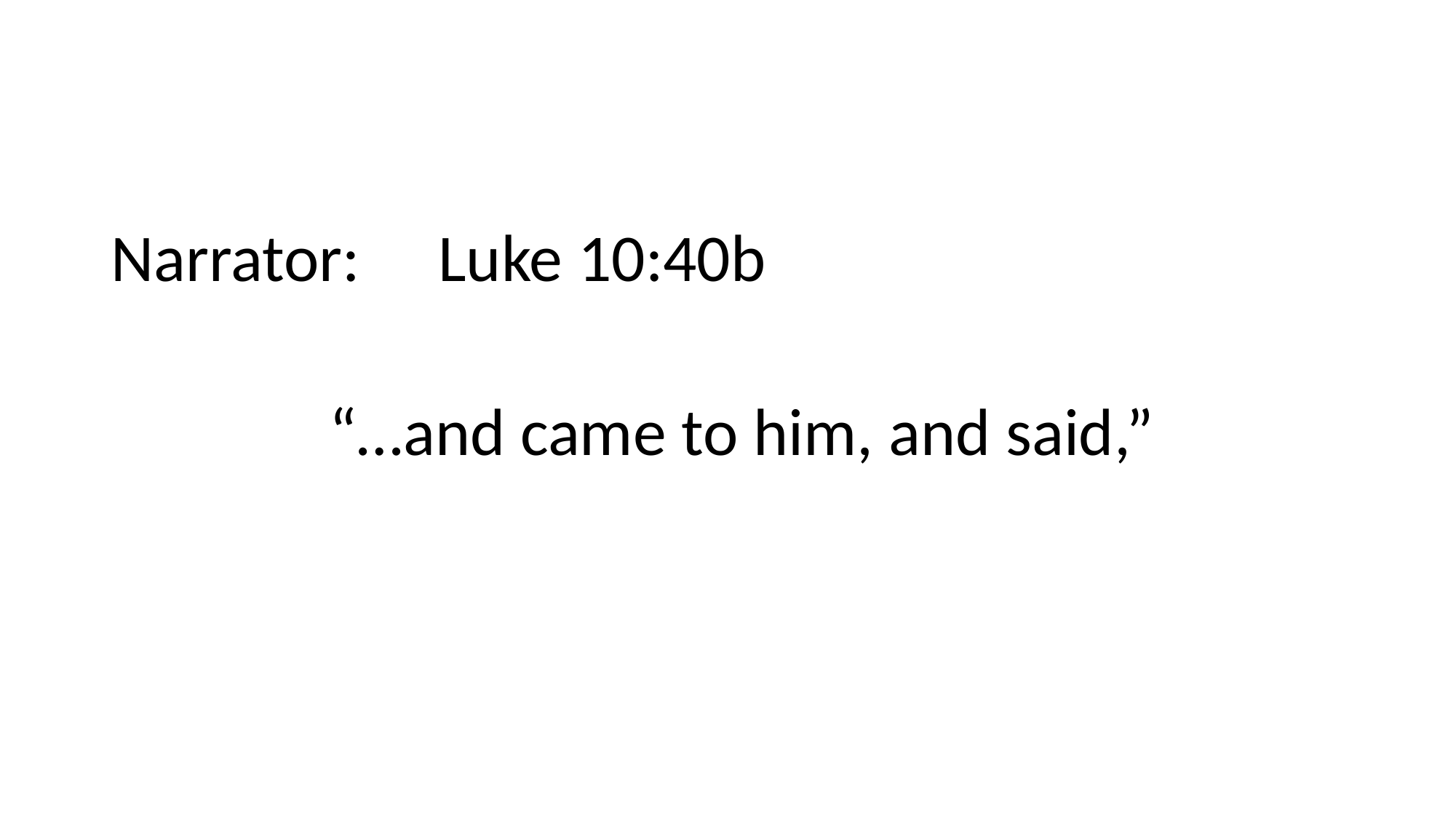

Narrator:	Luke 10:40b

		“…and came to him, and said,”